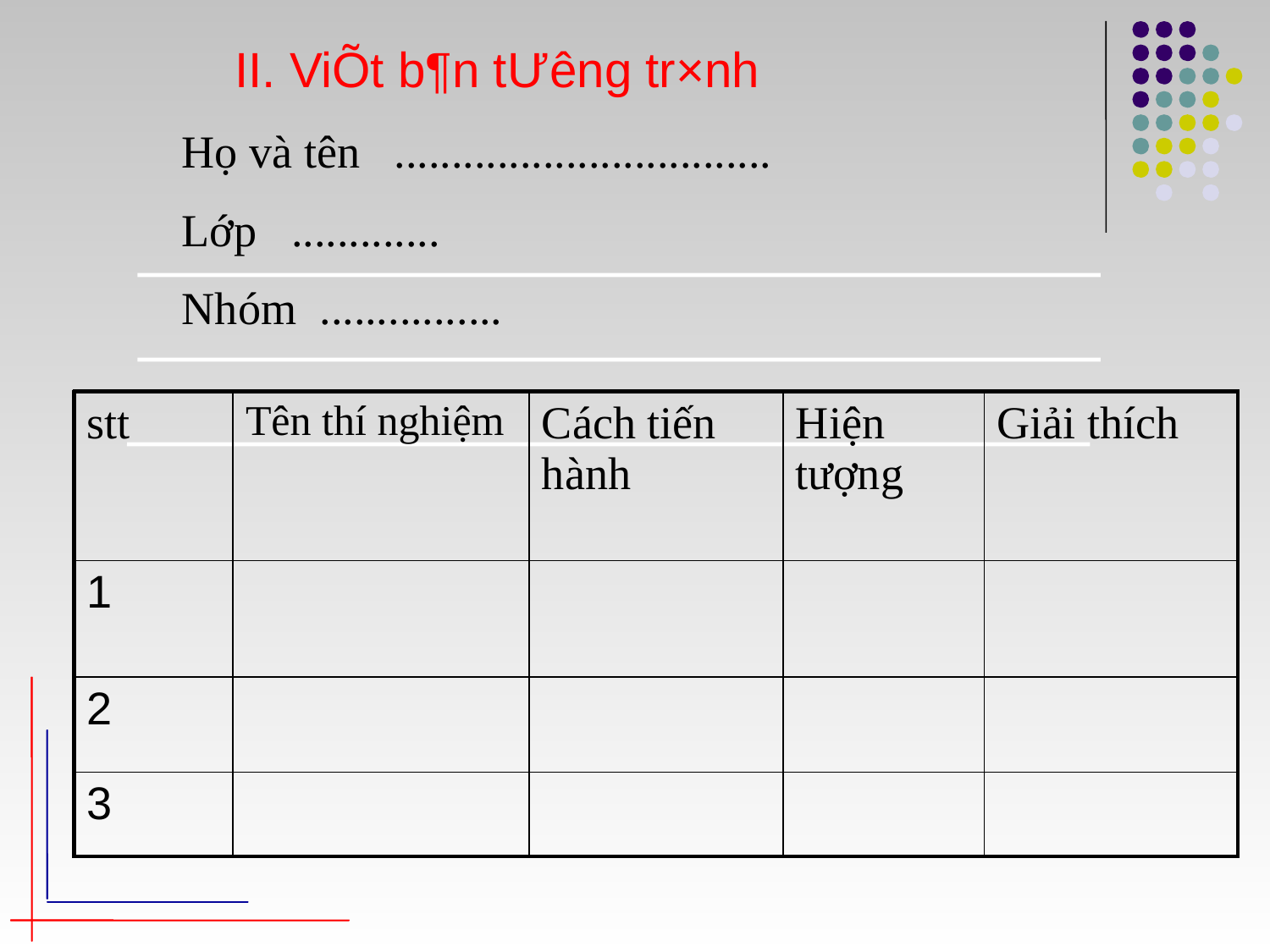

II. ViÕt b¶n t­Ưêng tr×nh
Họ và tên   .................................
Lớp   .............
Nhóm  ................

| stt | Tên thí nghiệm | Cách tiến hành | Hiện tượng | Giải thích |
| --- | --- | --- | --- | --- |
| 1 |  |  |  |  |
| 2 |  |  |  |  |
| 3 |  |  |  |  |